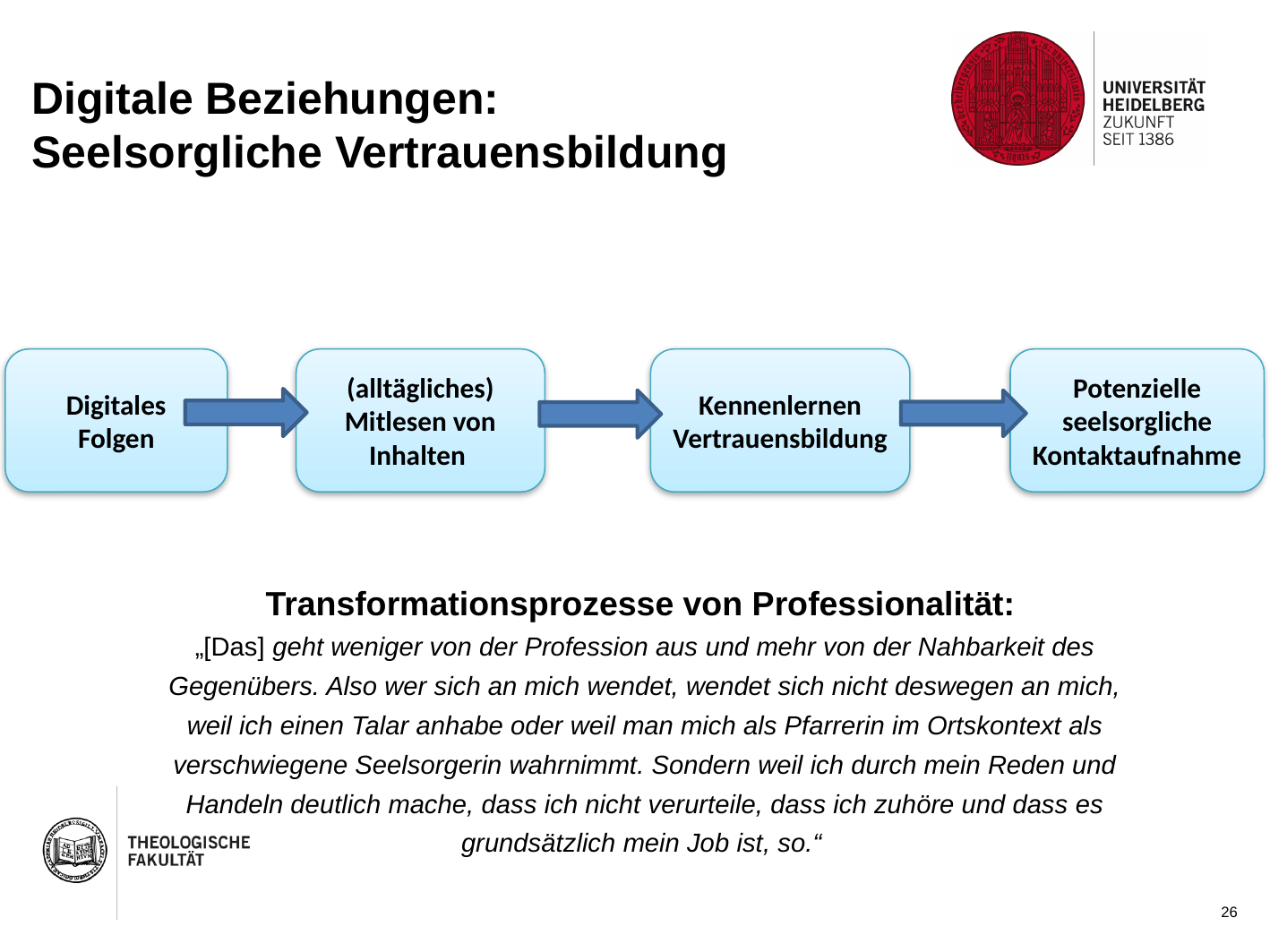

# Digitale Beziehungen: Seelsorgliche Vertrauensbildung

Transformationsprozesse von Professionalität:
„[Das] geht weniger von der Profession aus und mehr von der Nahbarkeit des Gegenübers. Also wer sich an mich wendet, wendet sich nicht deswegen an mich, weil ich einen Talar anhabe oder weil man mich als Pfarrerin im Ortskontext als verschwiegene Seelsorgerin wahrnimmt. Sondern weil ich durch mein Reden und Handeln deutlich mache, dass ich nicht verurteile, dass ich zuhöre und dass es grundsätzlich mein Job ist, so.“

Digitales Folgen
(alltägliches) Mitlesen von Inhalten
Kennenlernen Vertrauensbildung
Potenzielle seelsorgliche Kontaktaufnahme

26